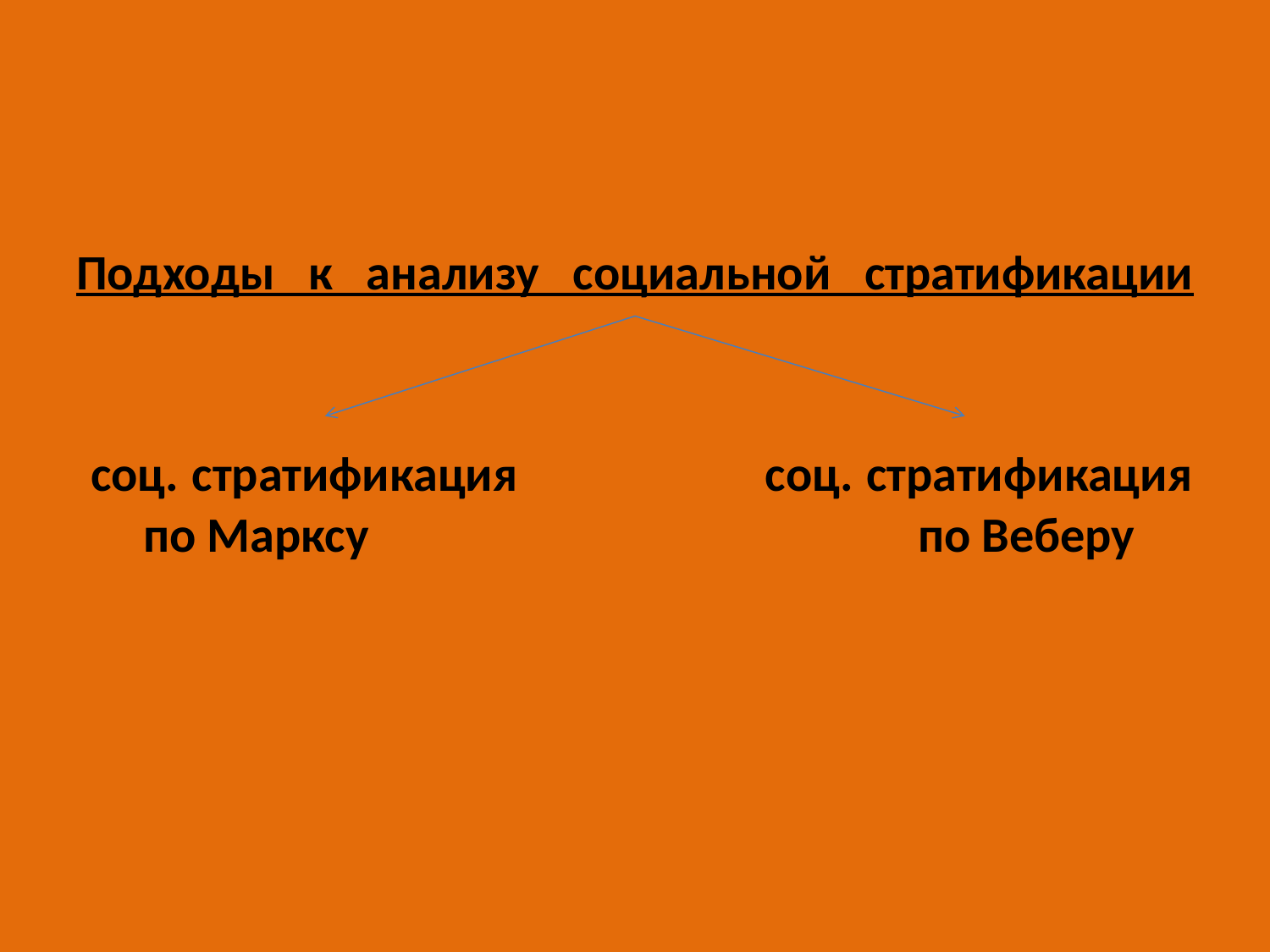

# Подходы к анализу социальной стратификации соц. стратификация                   соц. стратификация по Марксу                                                 по Веберу